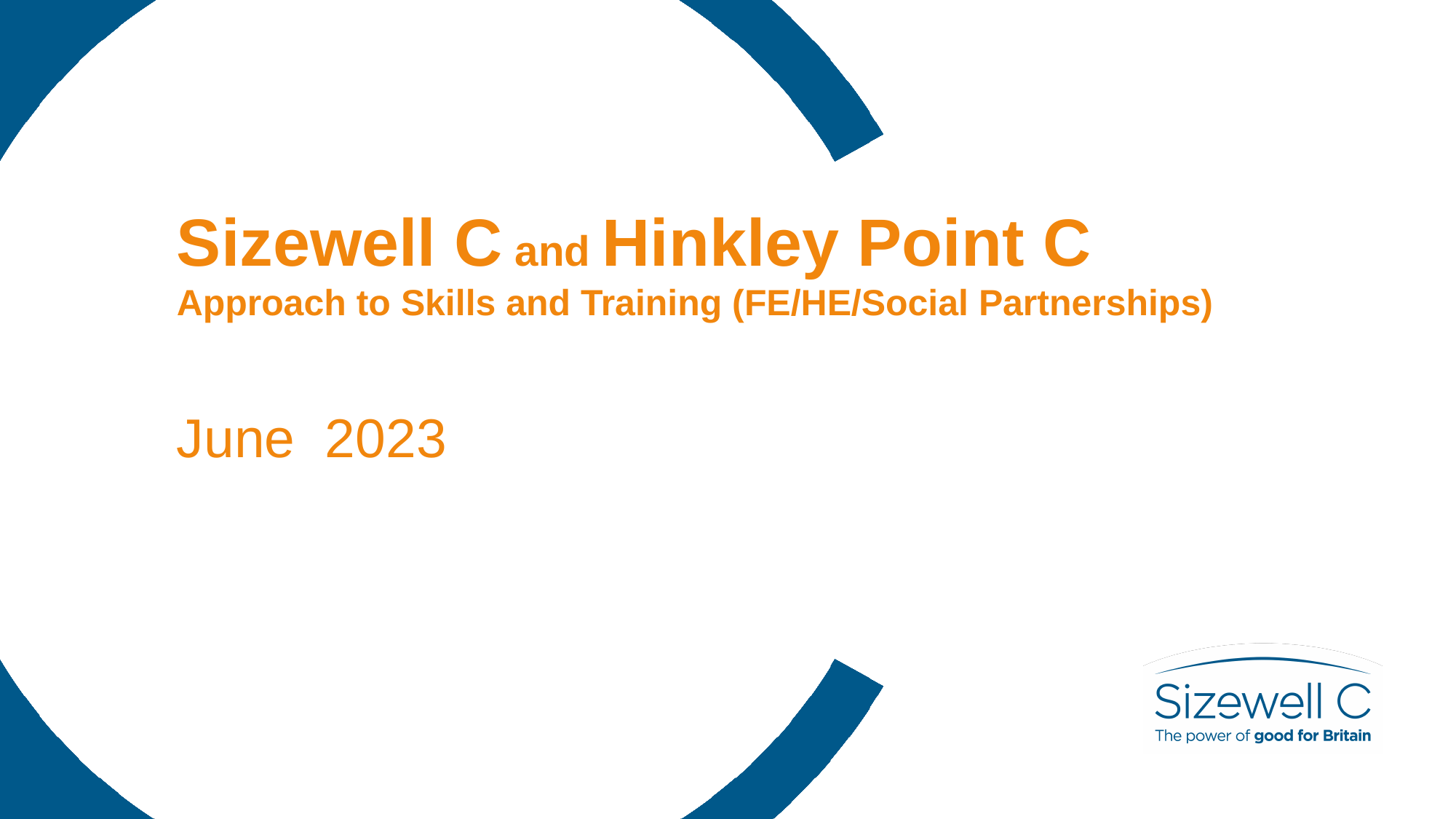

Sizewell C and Hinkley Point C
Approach to Skills and Training (FE/HE/Social Partnerships)

June  2023